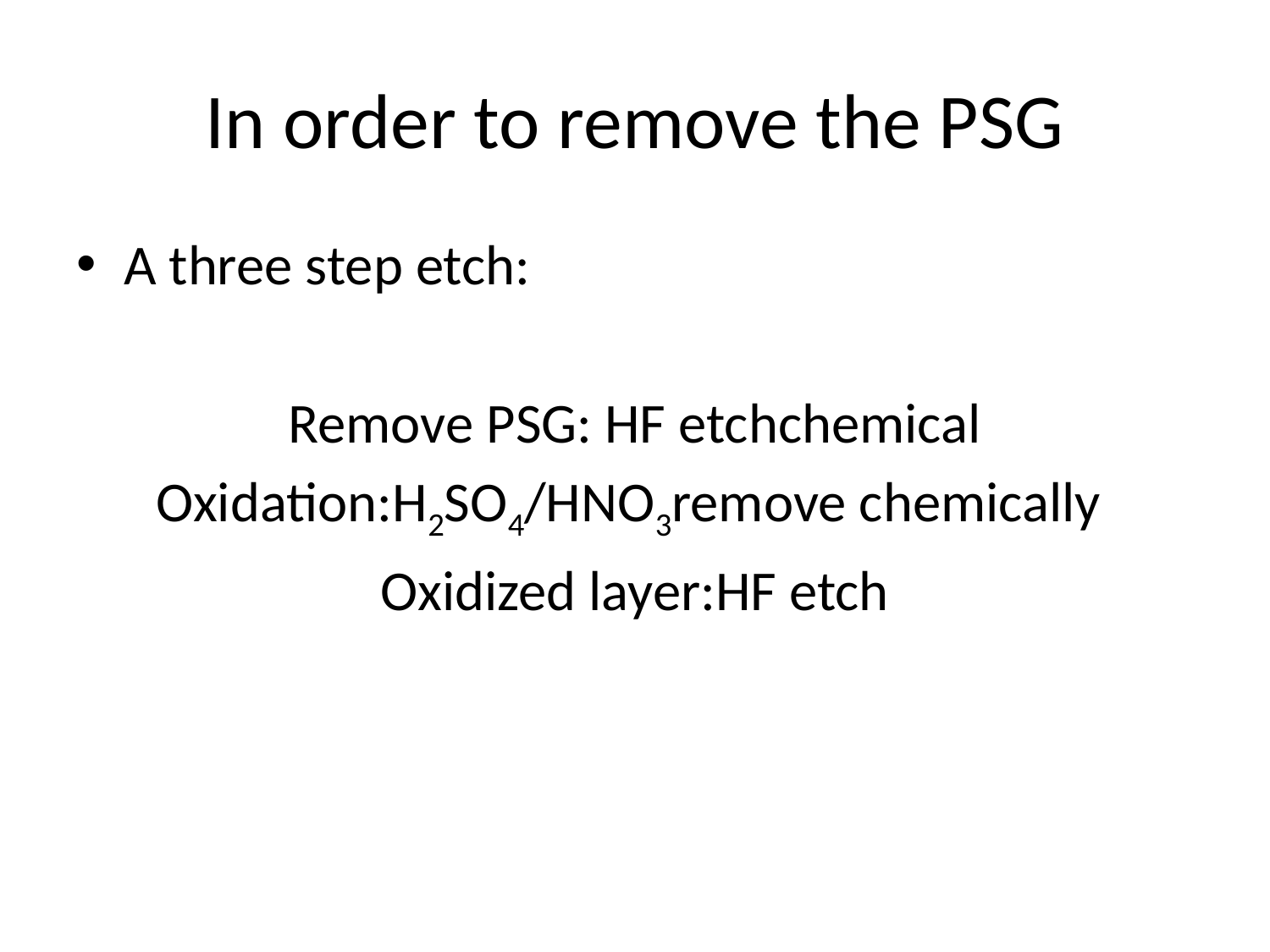

# In order to remove the PSG
A three step etch:

 Remove PSG: HF etchchemical
Oxidation:H2SO4/HNO3remove chemically
Oxidized layer:HF etch